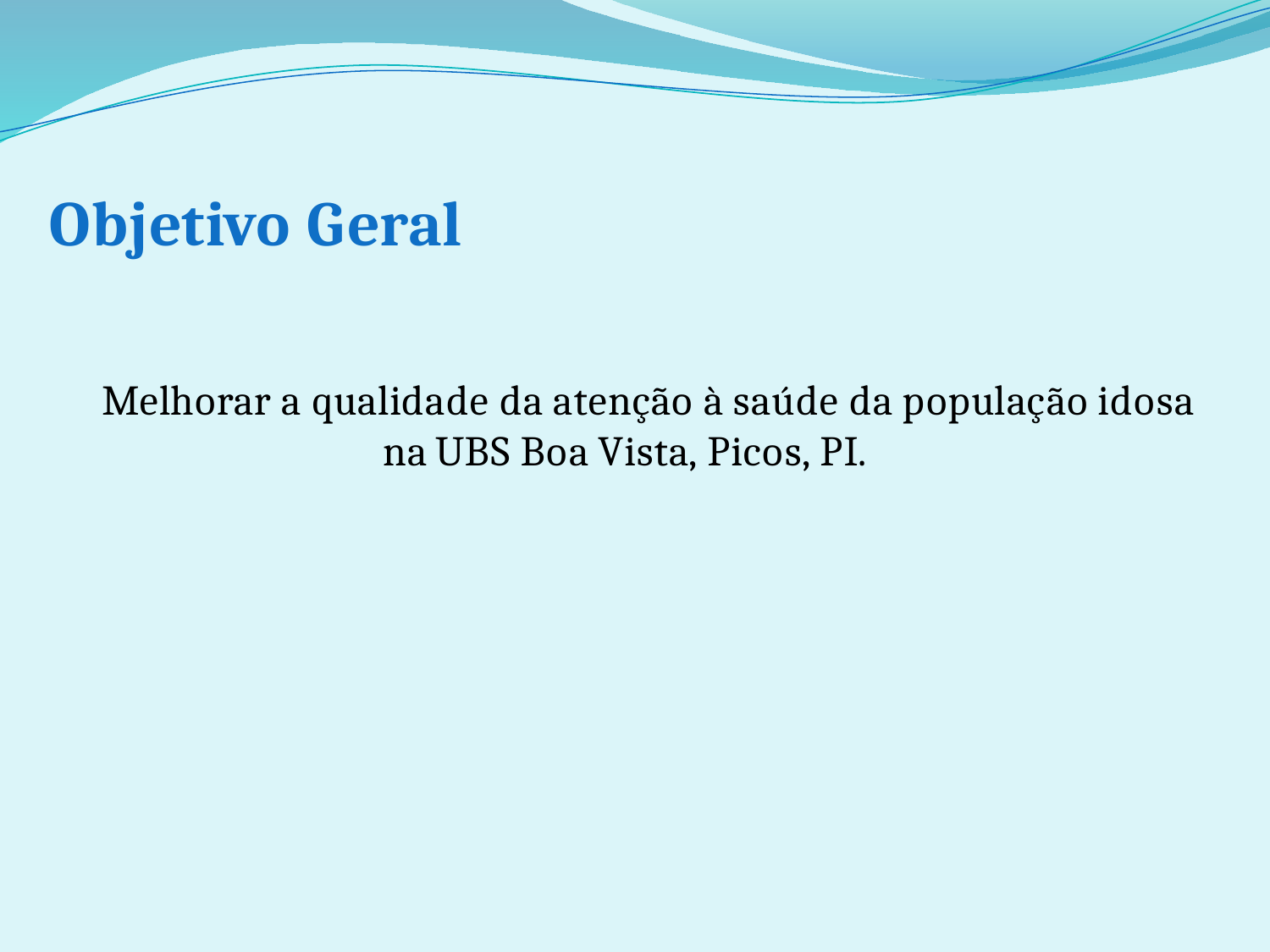

Objetivo Geral

       Melhorar a qualidade da atenção à saúde da população idosa na UBS Boa Vista, Picos, PI.